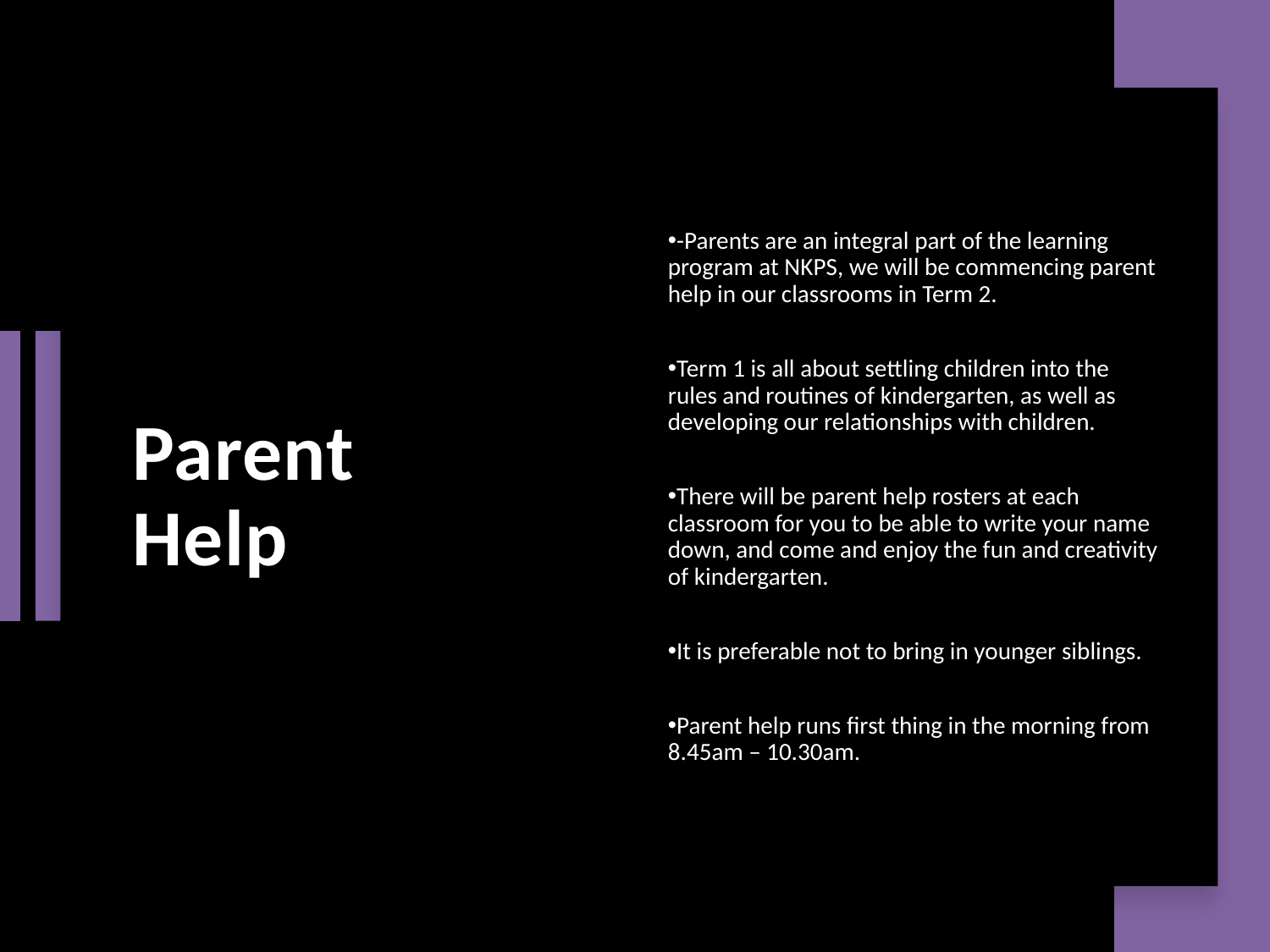

Parent Help
-Parents are an integral part of the learning program at NKPS, we will be commencing parent help in our classrooms in Term 2.

Term 1 is all about settling children into the rules and routines of kindergarten, as well as developing our relationships with children.

There will be parent help rosters at each classroom for you to be able to write your name down, and come and enjoy the fun and creativity of kindergarten.

It is preferable not to bring in younger siblings.

Parent help runs first thing in the morning from 8.45am – 10.30am.